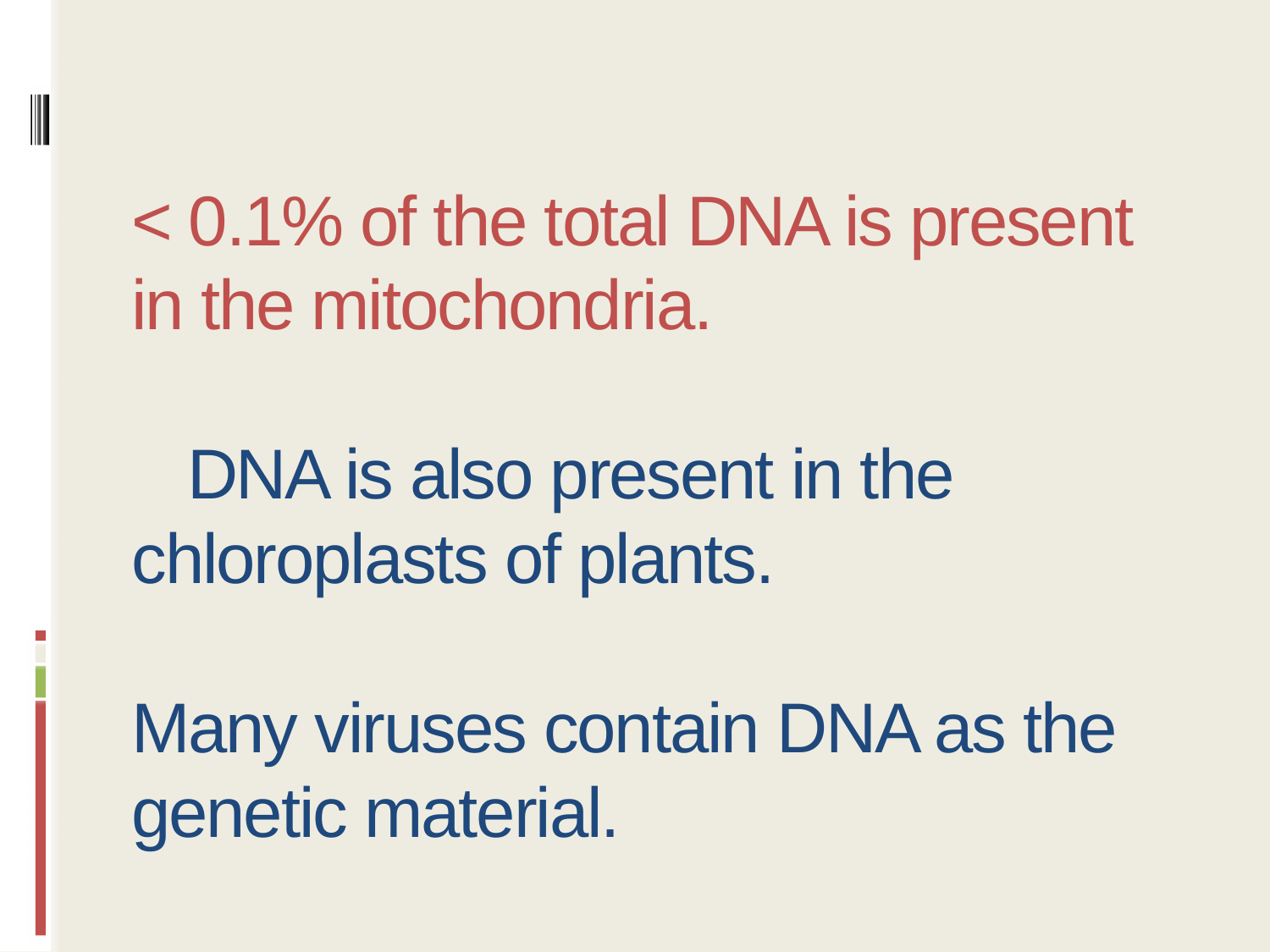

# < 0.1% of the total DNA is present in the mitochondria. DNA is also present in the chloroplasts of plants. Many viruses contain DNA as the genetic material.